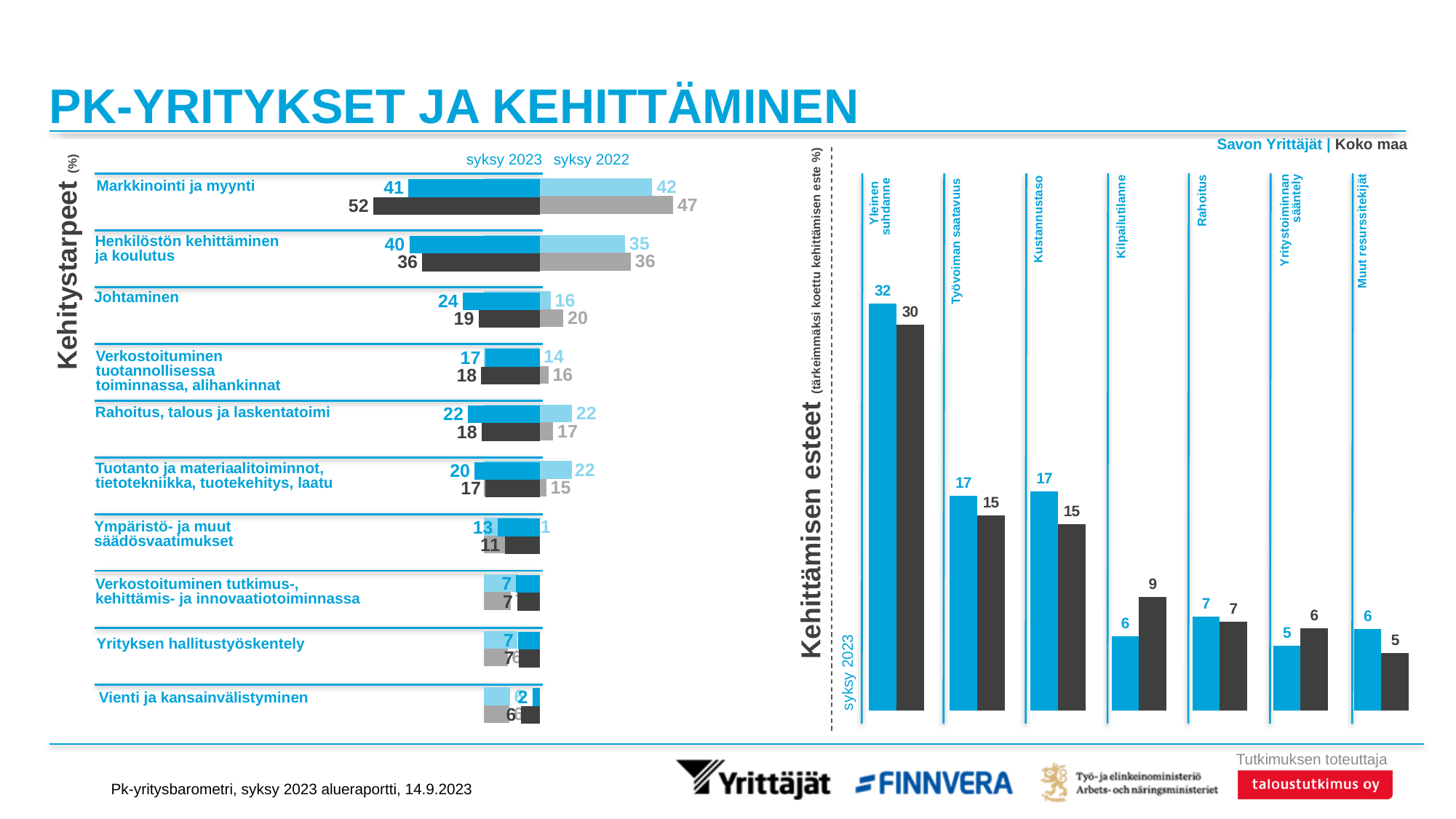

# PK-YRITYKSET JA KEHITTÄMINEN
Savon Yrittäjät | Koko maa
syksy 2022
syksy 2023

### Chart

| Category | Savon Yrittäjät | Koko maa |
|---|---|---|
| Markkinointi ja myynti | 41.61401 | 46.79267 |
| Henkilöstön kehittäminen ja koulutus | 34.88242 | 36.3114 |
| Johtaminen | 16.47405 | 19.62991 |
| Yhteistyö/verkottuminen tuotannollisessa toiminnassa, alihankinnat | 13.65265 | 15.91767 |
| Rahoitus, talous ja laskentatoimi | 21.7061 | 17.09236 |
| Tuotanto ja materiaalitoiminnot, tietotekniikka, tuotekehitys, laatu | 21.74537 | 15.37589 |
| Ympäristö- ja muiden säädösvaatimusten ottaminen huomioon toiminnassa | 10.5214 | 9.14054 |
| Yhteistyö/verkottuminen tutkimus-, kehittämis- ja innovaatio- eli tki-toiminnassa (sekä yritysten kesken että yritysten ja tutkimusorganisaatioiden kesken) | 8.37445 | 6.58238 |
| Yrityksen hallitustyöskentely | 8.18611 | 5.79553 |
| Vienti ja kansainvälistyminen | 6.37439 | 6.21822 |

### Chart

| Category | Savon Yrittäjät | Koko maa |
|---|---|---|
| Markkinointi ja myynti | 40.74712 | 51.60754 |
| Henkilöstön kehittäminen ja koulutus | 40.45804 | 36.49048 |
| Johtaminen | 23.92442 | 19.01177 |
| Yhteistyö/verkottuminen tuotannollisessa toiminnassa, alihankinnat | 17.01431 | 18.19088 |
| Rahoitus, talous ja laskentatoimi | 22.28582 | 18.07876 |
| Tuotanto ja materiaalitoiminnot, tietotekniikka, tuotekehitys, laatu | 20.22307 | 16.86752 |
| Ympäristö- ja muiden säädösvaatimusten ottaminen huomioon toiminnassa | 13.17517 | 10.85489 |
| Yhteistyö/verkottuminen tutkimus-, kehittämis- ja innovaatio- eli tki-toiminnassa (sekä yritysten kesken että yritysten ja tutkimusorganisaatioiden kesken) | 7.38576 | 7.0377 |
| Yrityksen hallitustyöskentely | 6.86926 | 6.64194 |
| Vienti ja kansainvälistyminen | 2.39809 | 5.98043 |
Markkinointi ja myynti
Yritystoiminnan sääntely
Yleinen
suhdanne
Muut resurssitekijät
Rahoitus
Kilpailutilanne
Kustannustaso
Henkilöstön kehittäminen
ja koulutus
Työvoiman saatavuus

### Chart

| Category | Savon Yrittäjät | Koko maa |
|---|---|---|
| Yleinen suhdannetilanne / taloustilanne | 31.9551 | 30.33609 |
| Työvoiman saatavuus | 16.85982 | 15.30861 |
| Kustannustaso | 17.22919 | 14.64184 |
| Kilpailutilanne | 5.83909 | 8.93423 |
| Rahoitus | 7.4199 | 6.99987 |
| Yritystoiminnan sääntely | 5.08846 | 6.48806 |
| Resurssitekijät (pl. työvoiman saatavuus) | 6.43299 | 4.51267 |
Johtaminen
Verkostoituminen
tuotannollisessa
toiminnassa, alihankinnat
Kehitystarpeet (%)
Kehittämisen esteet (tärkeimmäksi koettu kehittämisen este %)
Rahoitus, talous ja laskentatoimi
Tuotanto ja materiaalitoiminnot, tietotekniikka, tuotekehitys, laatu
Ympäristö- ja muut
säädösvaatimukset
Verkostoituminen tutkimus-,
kehittämis- ja innovaatiotoiminnassa
Yrityksen hallitustyöskentely
syksy 2023
Vienti ja kansainvälistyminen
Pk-yritysbarometri, syksy 2023 alueraportti, 14.9.2023